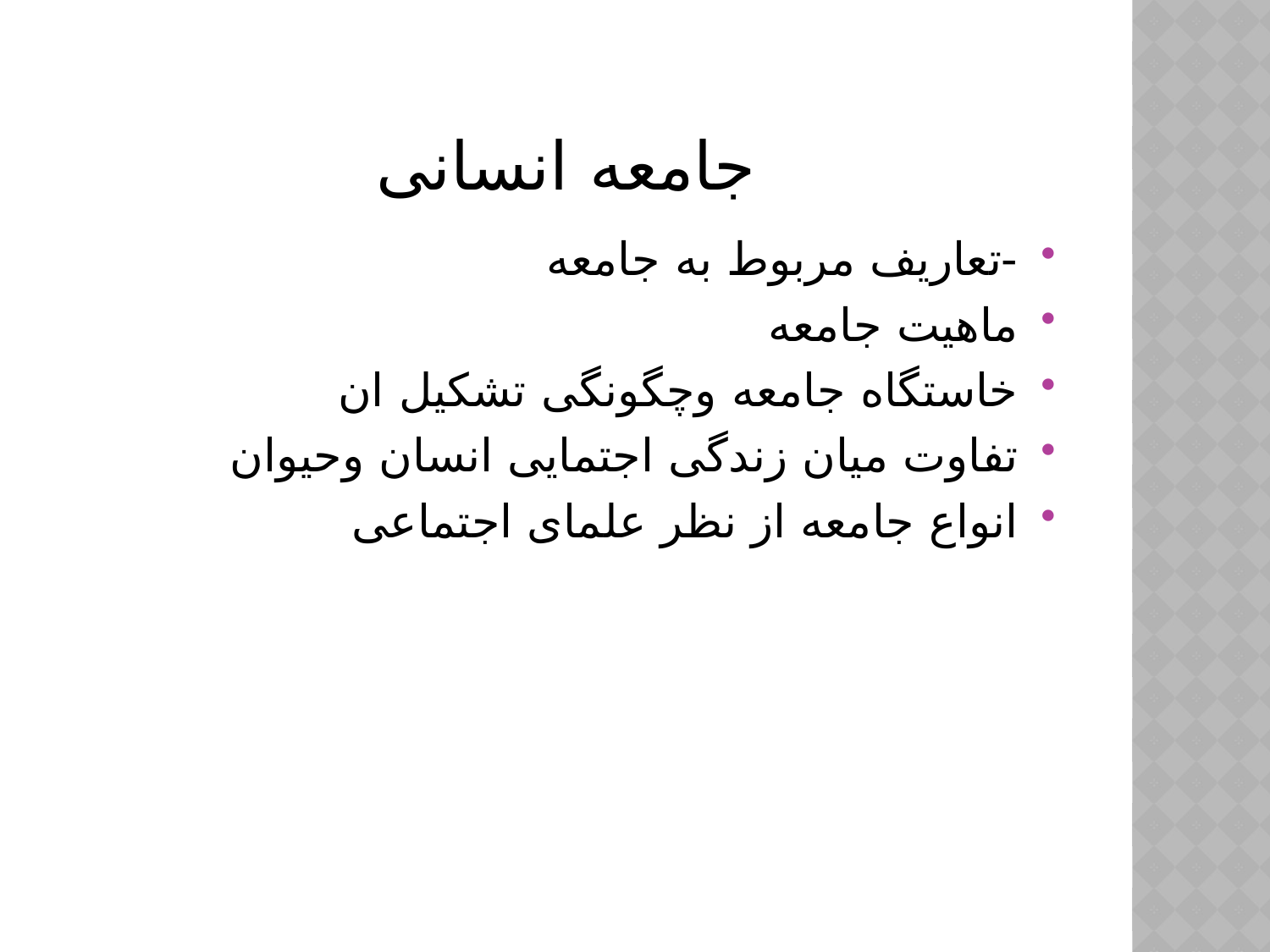

# جامعه انسانی
-تعاریف مربوط به جامعه
ماهیت جامعه
خاستگاه جامعه وچگونگی تشکیل ان
تفاوت میان زندگی اجتمایی انسان وحیوان
انواع جامعه از نظر علمای اجتماعی